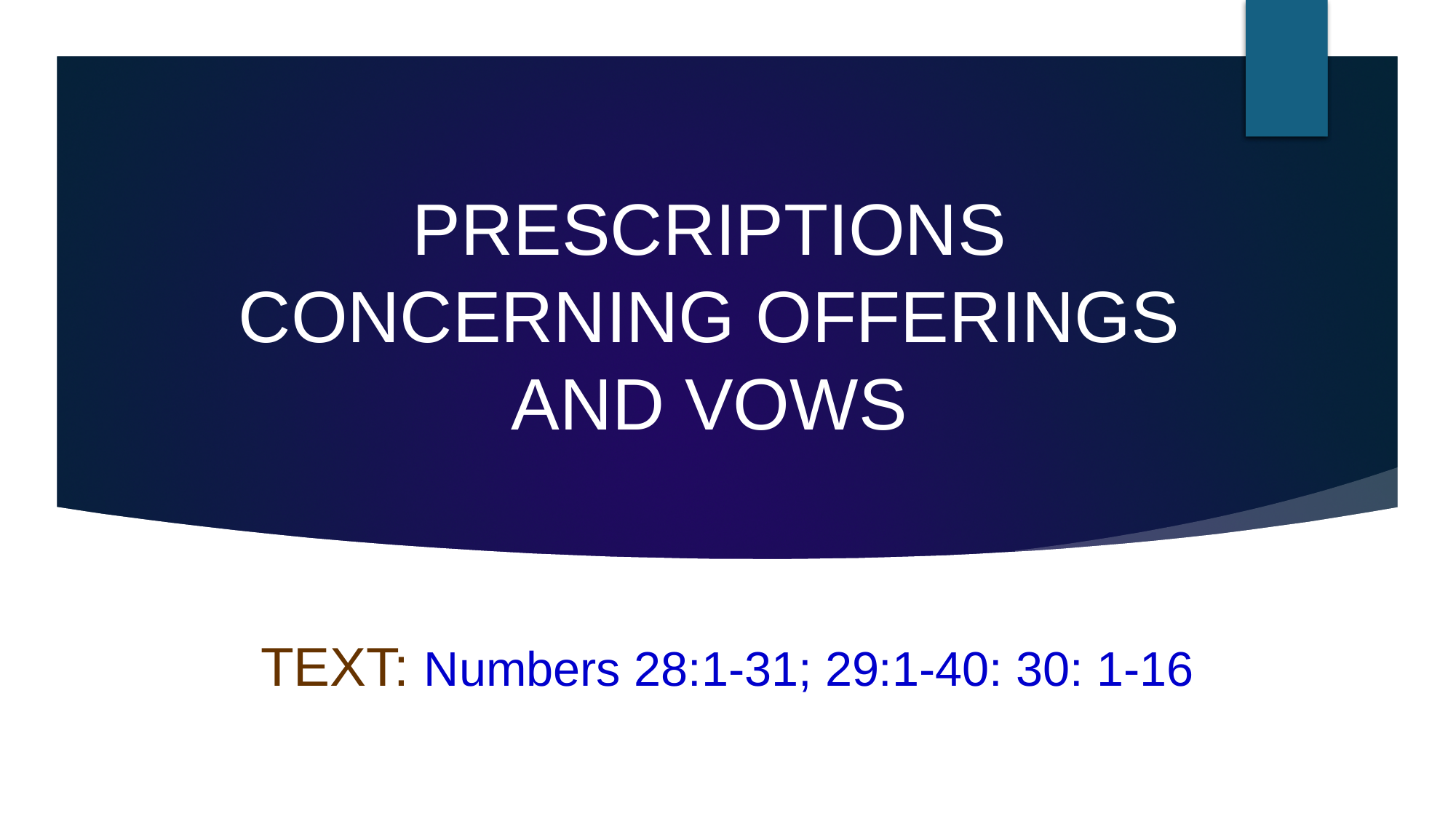

# PRESCRIPTIONS CONCERNING OFFERINGS AND VOWS

TEXT: Numbers 28:1-31; 29:1-40: 30: 1-16